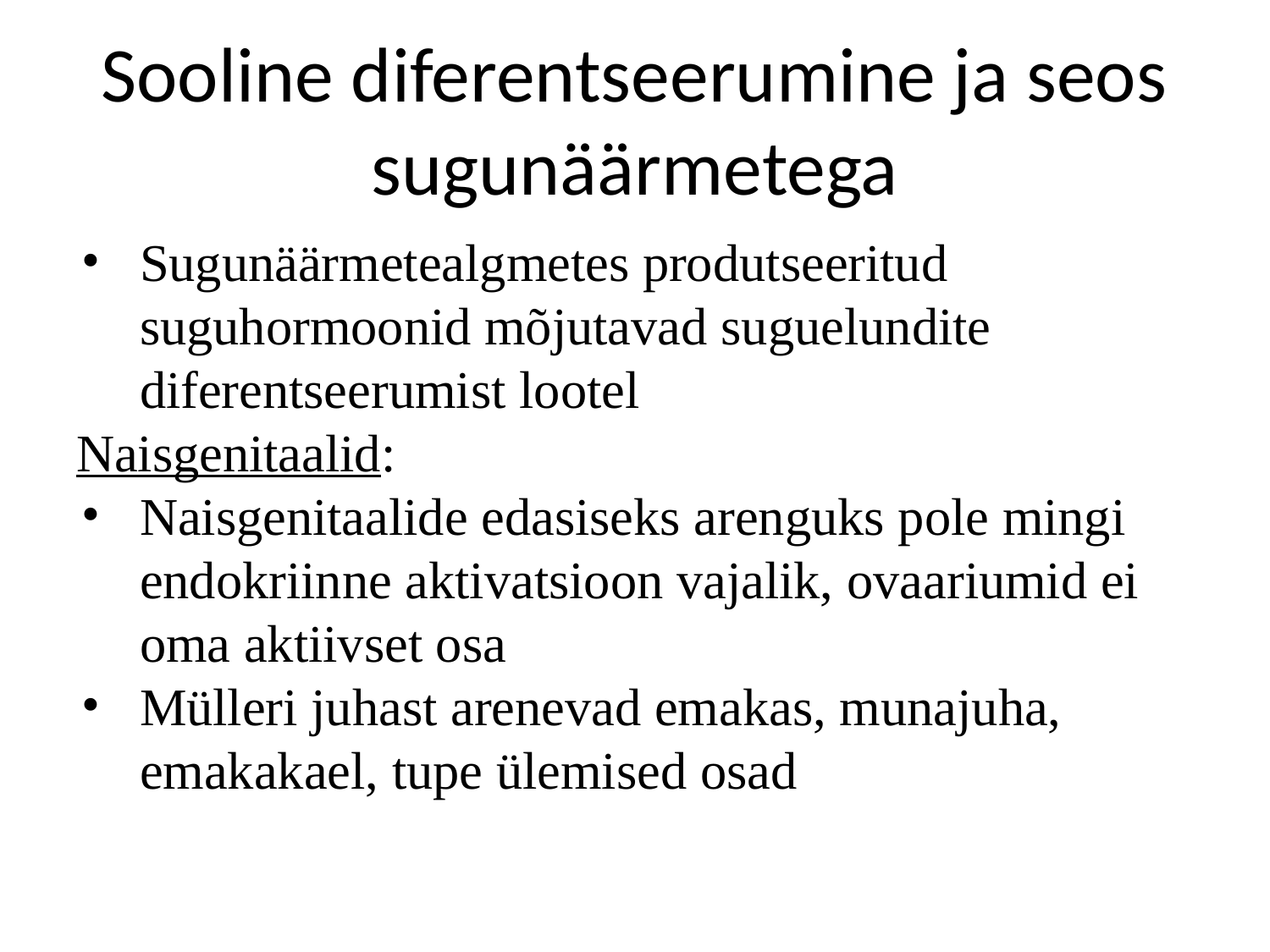

# Sooline diferentseerumine ja seos sugunäärmetega
Sugunäärmetealgmetes produtseeritud suguhormoonid mõjutavad suguelundite diferentseerumist lootel
Naisgenitaalid:
Naisgenitaalide edasiseks arenguks pole mingi endokriinne aktivatsioon vajalik, ovaariumid ei oma aktiivset osa
Mülleri juhast arenevad emakas, munajuha, emakakael, tupe ülemised osad